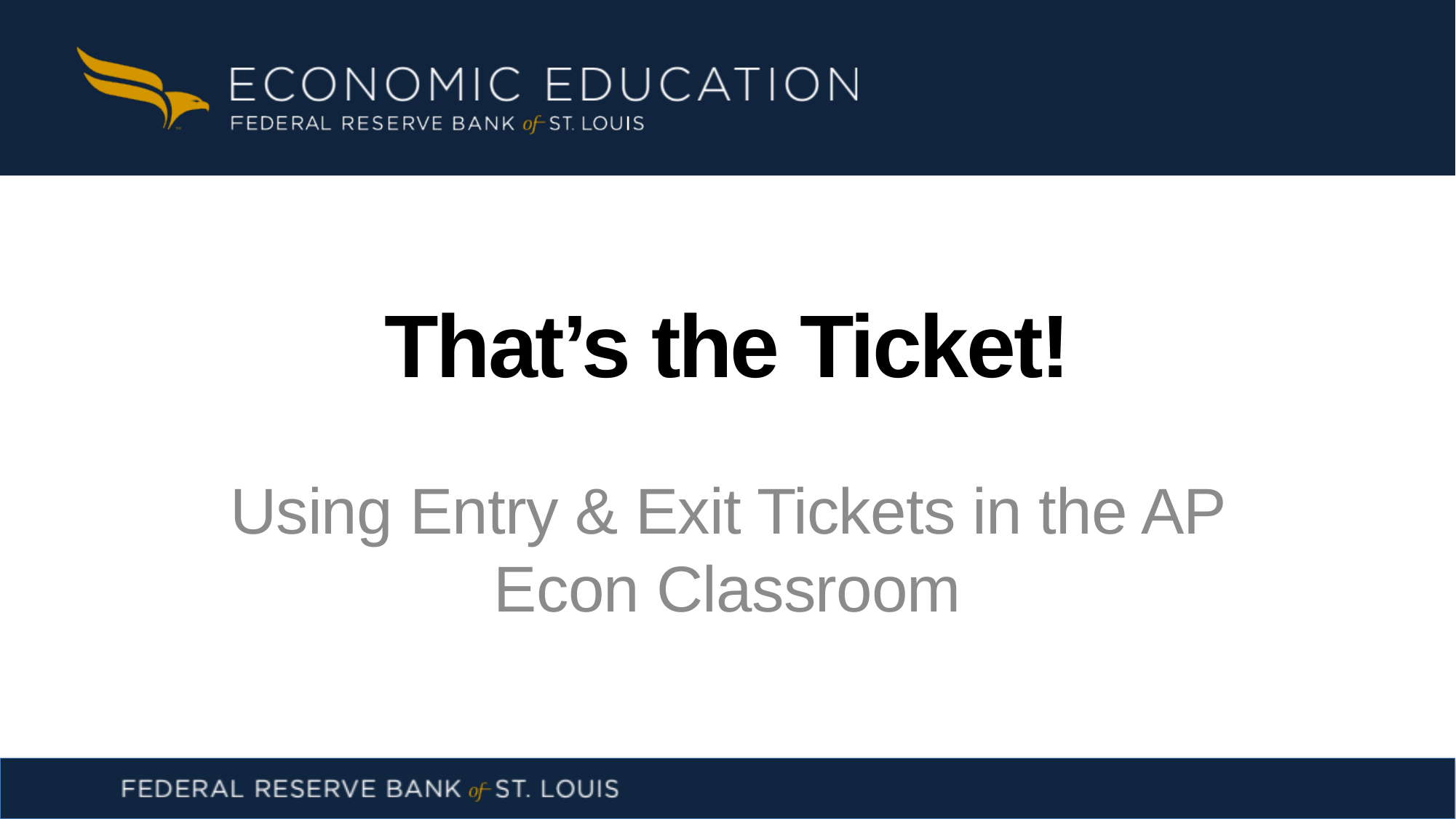

# That’s the Ticket!
Using Entry & Exit Tickets in the AP Econ Classroom